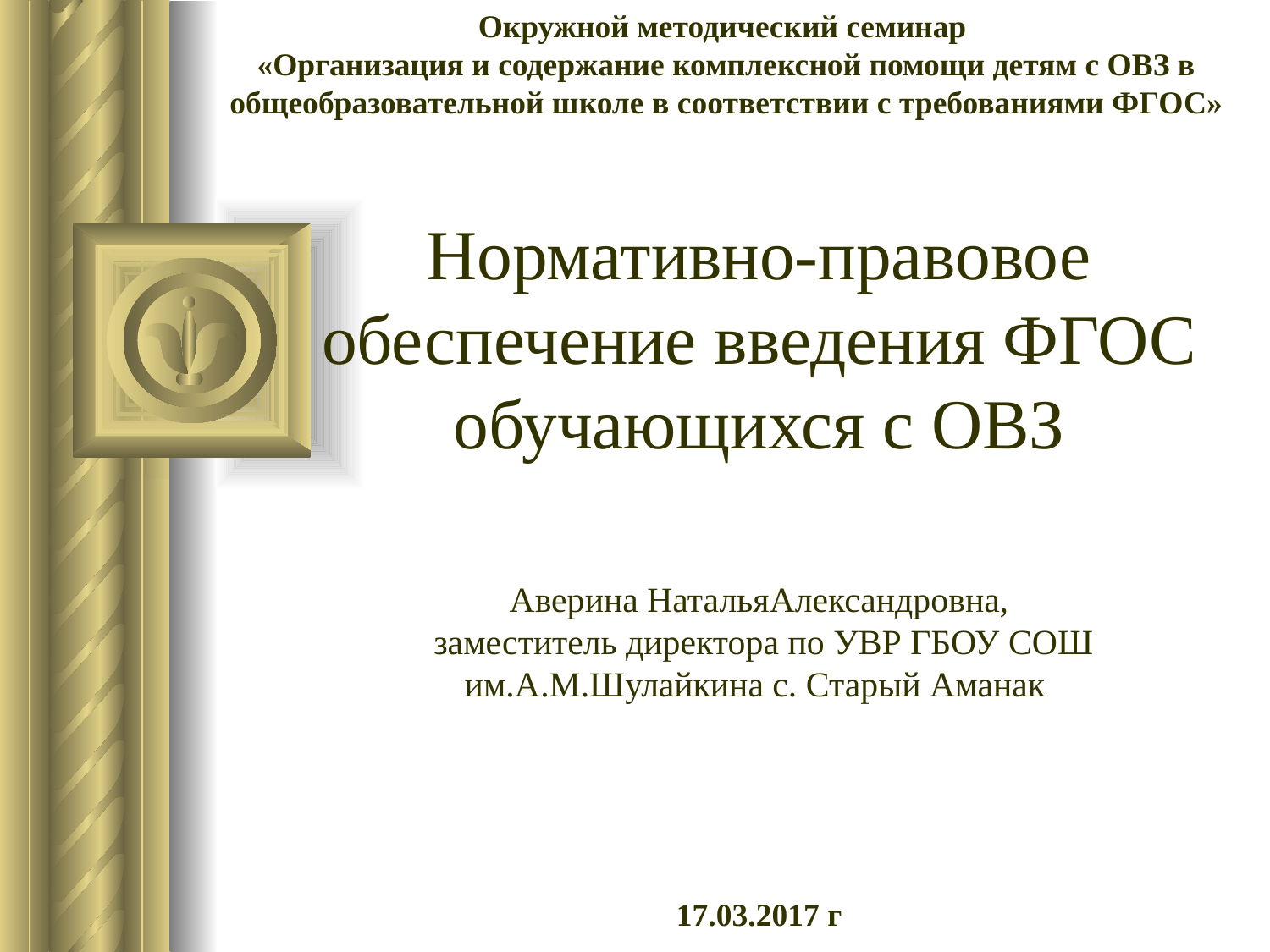

Окружной методический семинар
«Организация и содержание комплексной помощи детям с ОВЗ в общеобразовательной школе в соответствии с требованиями ФГОС»

# Нормативно-правовое обеспечение введения ФГОС обучающихся с ОВЗ Аверина НатальяАлександровна, заместитель директора по УВР ГБОУ СОШ им.А.М.Шулайкина с. Старый Аманак 17.03.2017 г